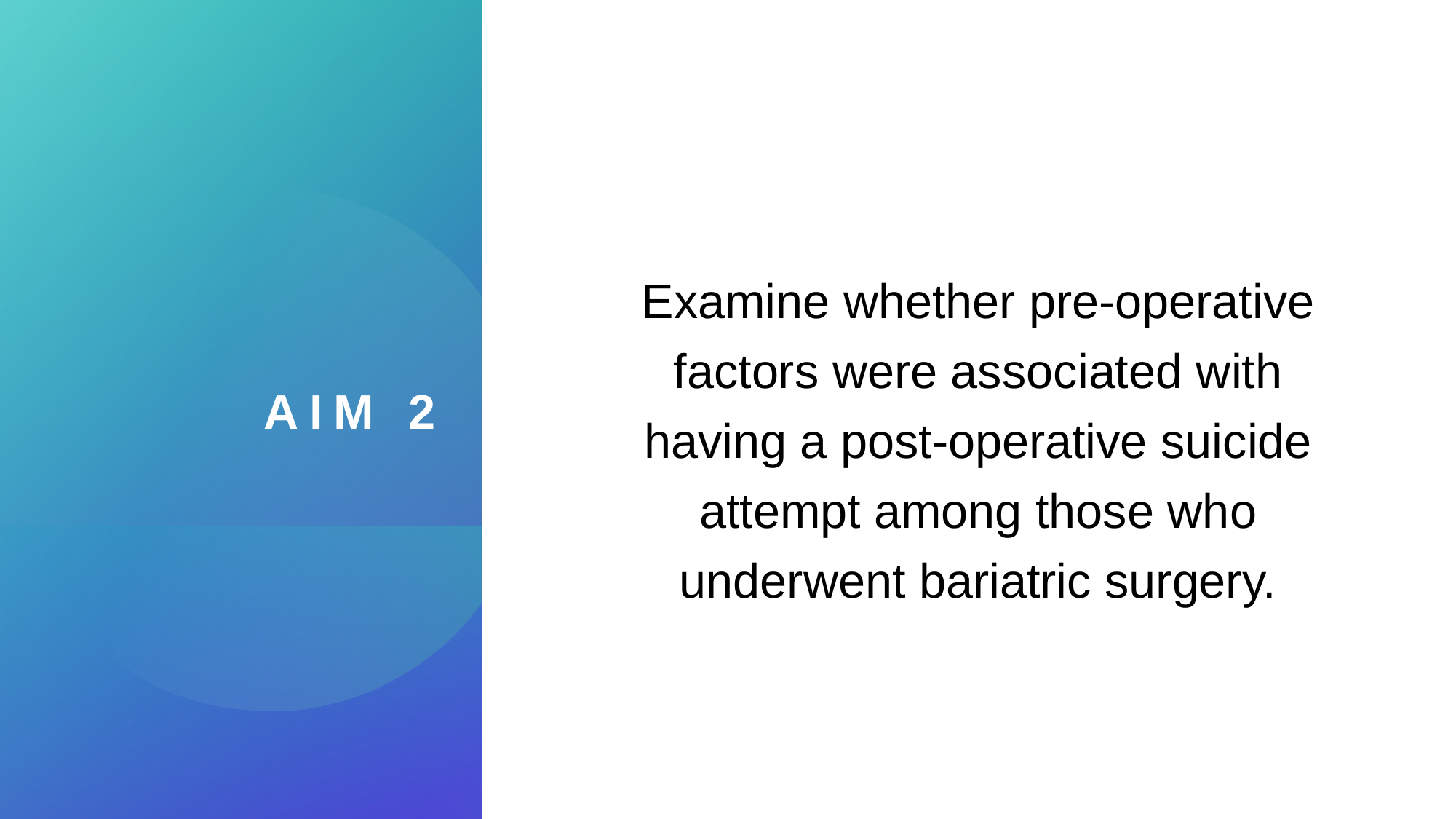

# Aim 2

Examine whether pre-operative factors were associated with having a post-operative suicide attempt among those who underwent bariatric surgery.